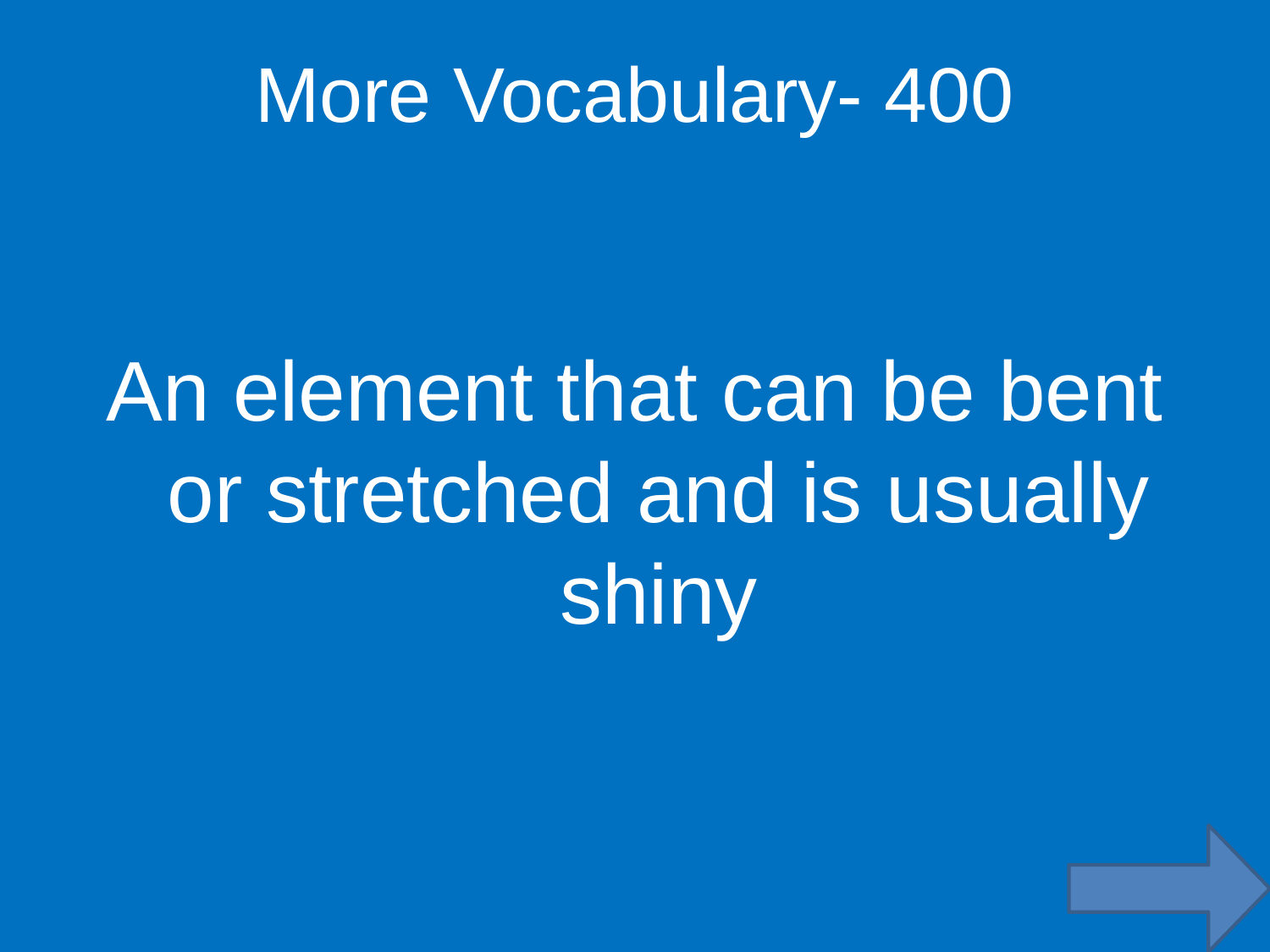

More Vocabulary- 400

An element that can be bent or stretched and is usually shiny